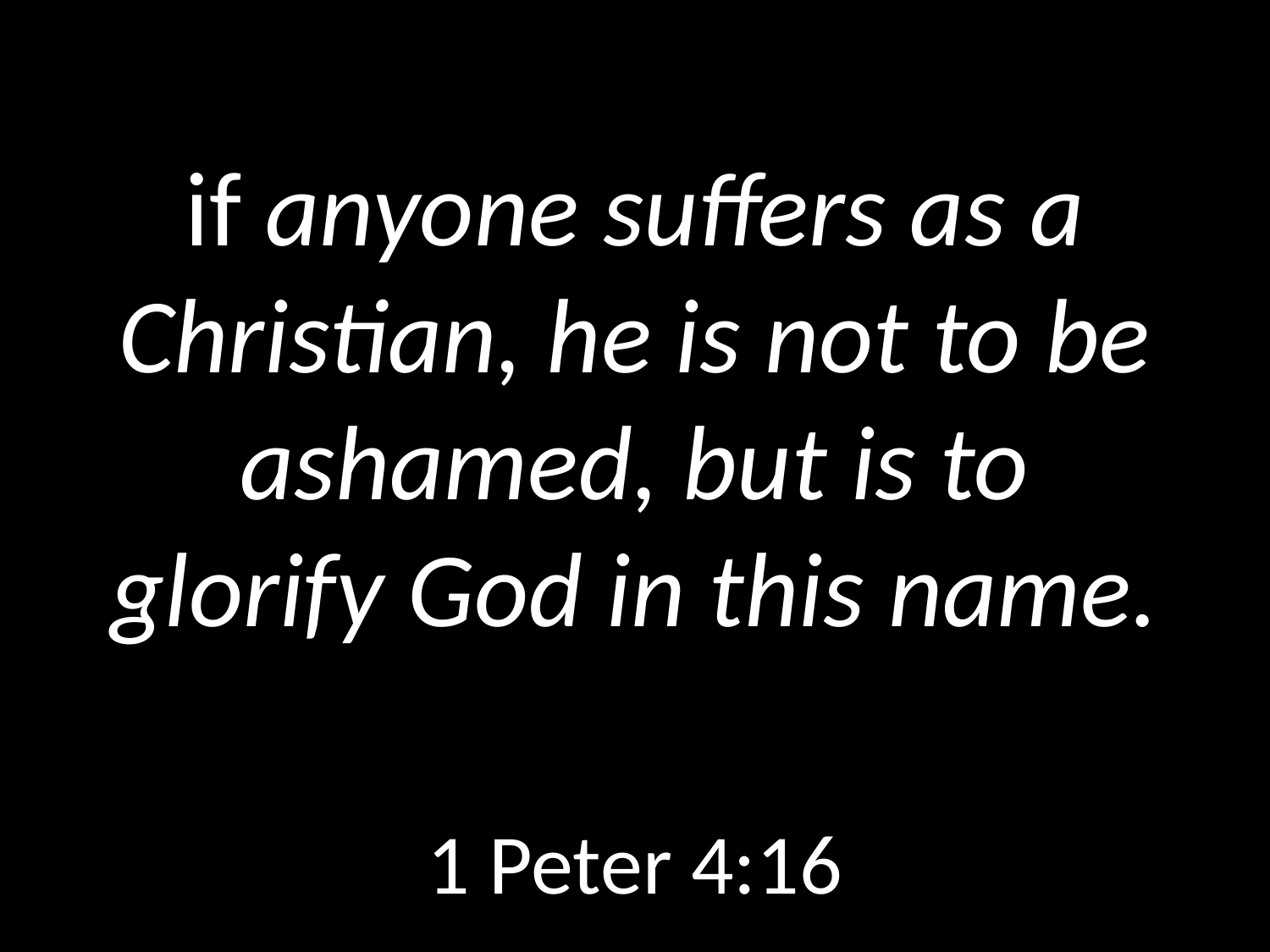

# if anyone suffers as a Christian, he is not to be ashamed, but is to glorify God in this name.
GOD
GOD
1 Peter 4:16